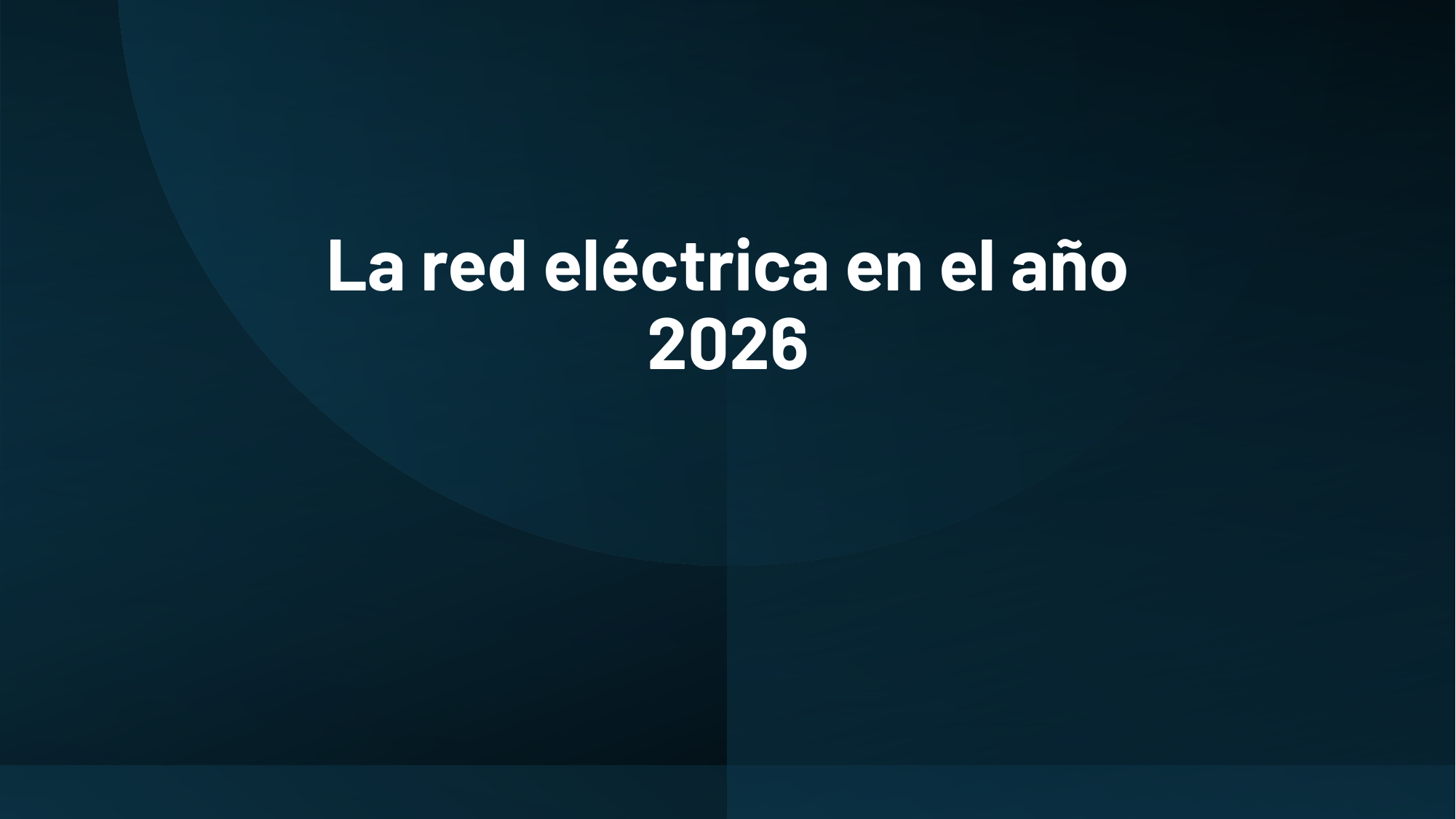

# La red eléctrica en el año 2026